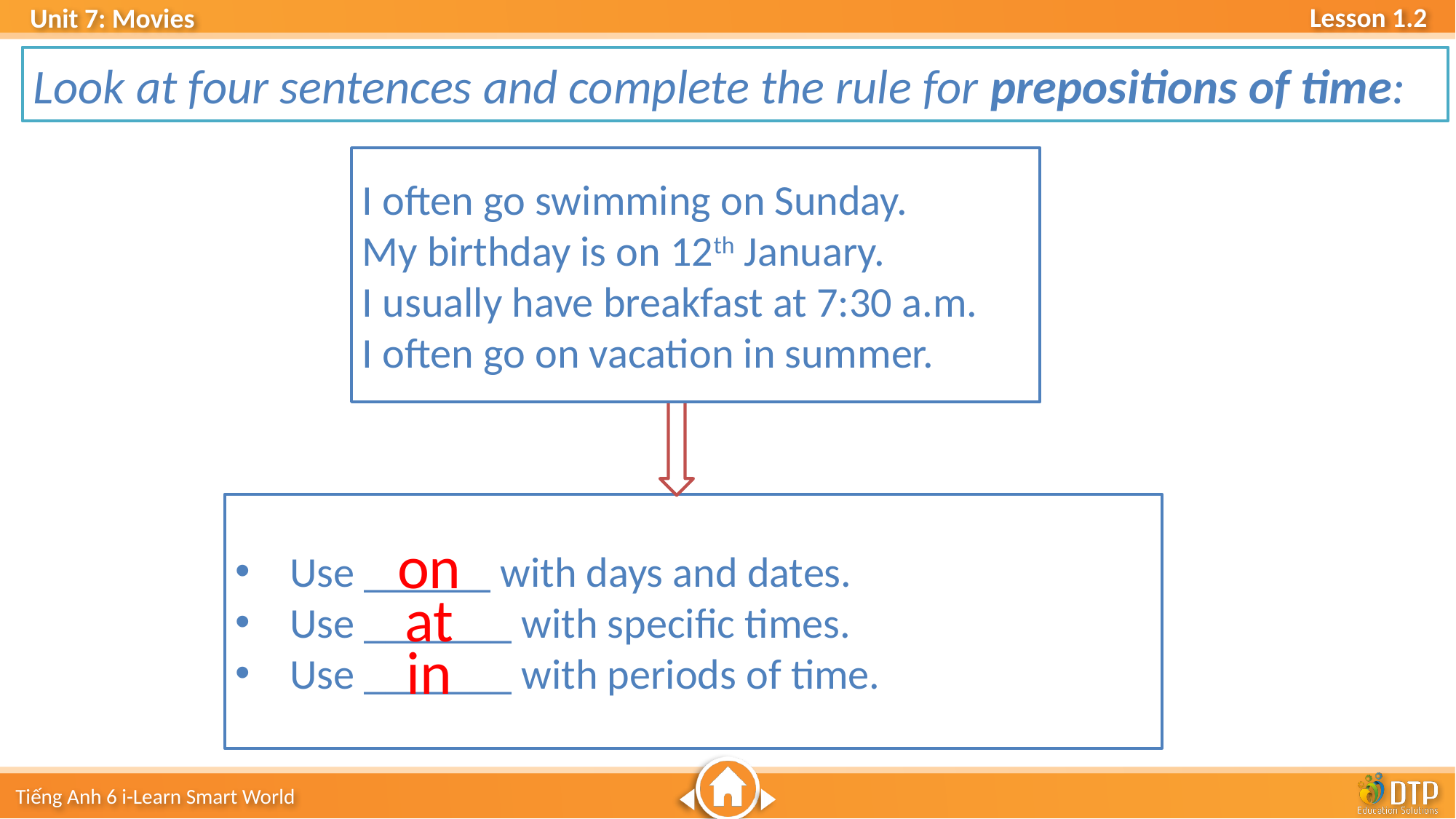

Look at four sentences and complete the rule for prepositions of time:
I often go swimming on Sunday.
My birthday is on 12th January.
I usually have breakfast at 7:30 a.m.
I often go on vacation in summer.

Use ______ with days and dates.
Use _______ with specific times.
Use _______ with periods of time.
on
at
in